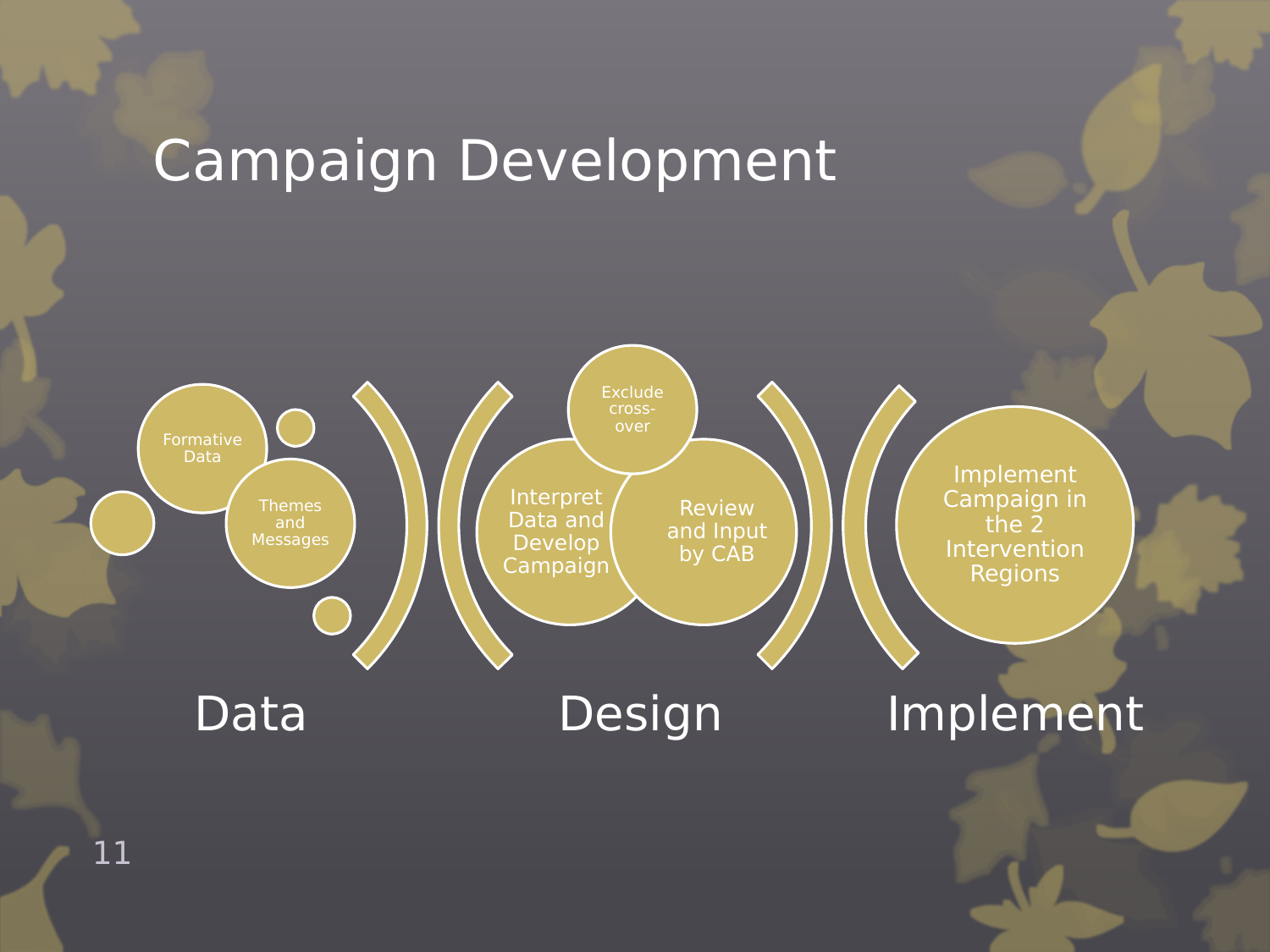

# Campaign Development

Exclude cross-over
Formative Data
Implement Campaign in the 2 Intervention Regions

Interpret Data and Develop Campaign
Review and Input by CAB
Themes and Messages

Data
Design
Implement
11